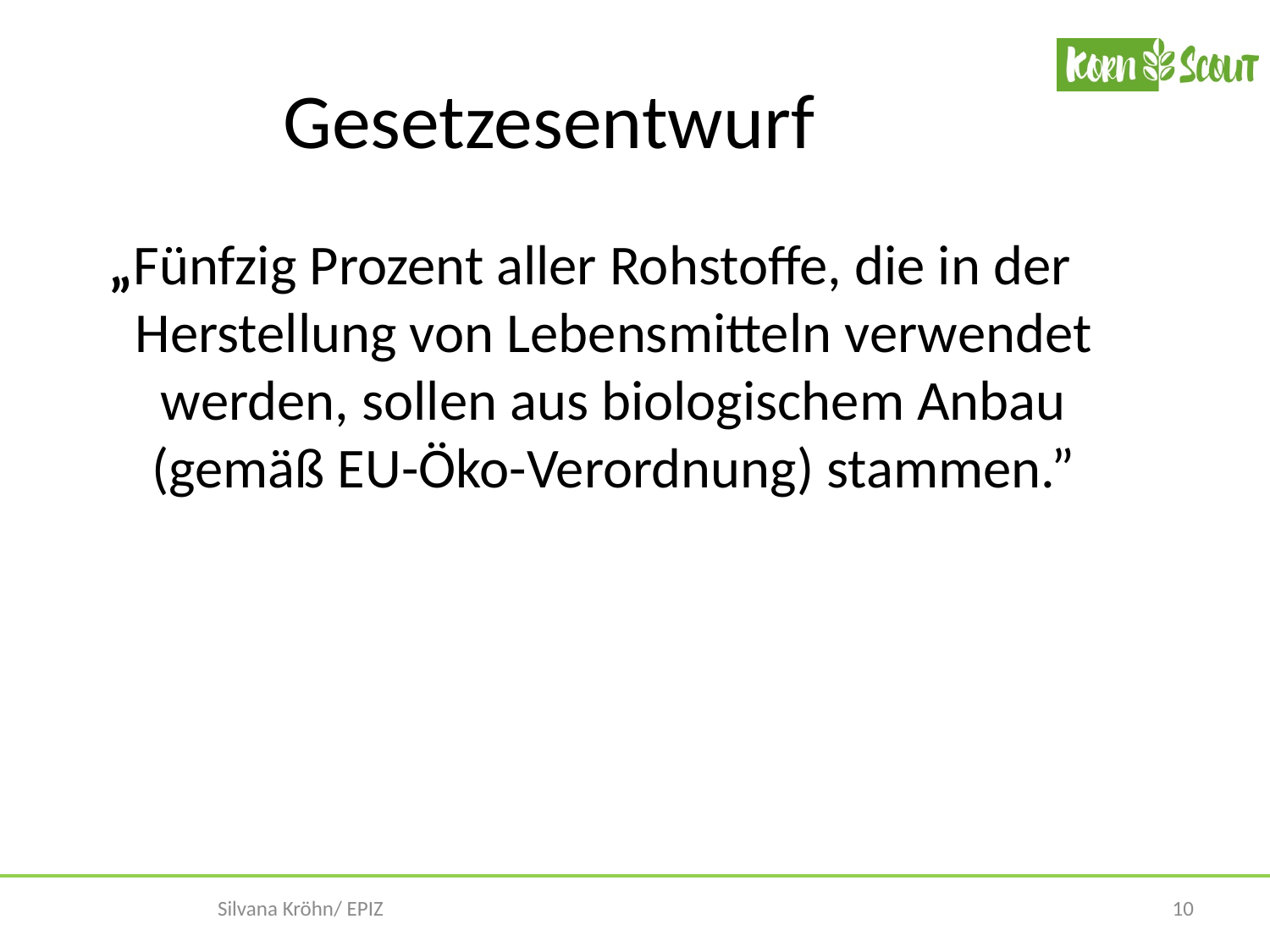

# Gesetzesentwurf
„Fünfzig Prozent aller Rohstoffe, die in der Herstellung von Lebensmitteln verwendet werden, sollen aus biologischem Anbau (gemäß EU-Öko-Verordnung) stammen.”

10